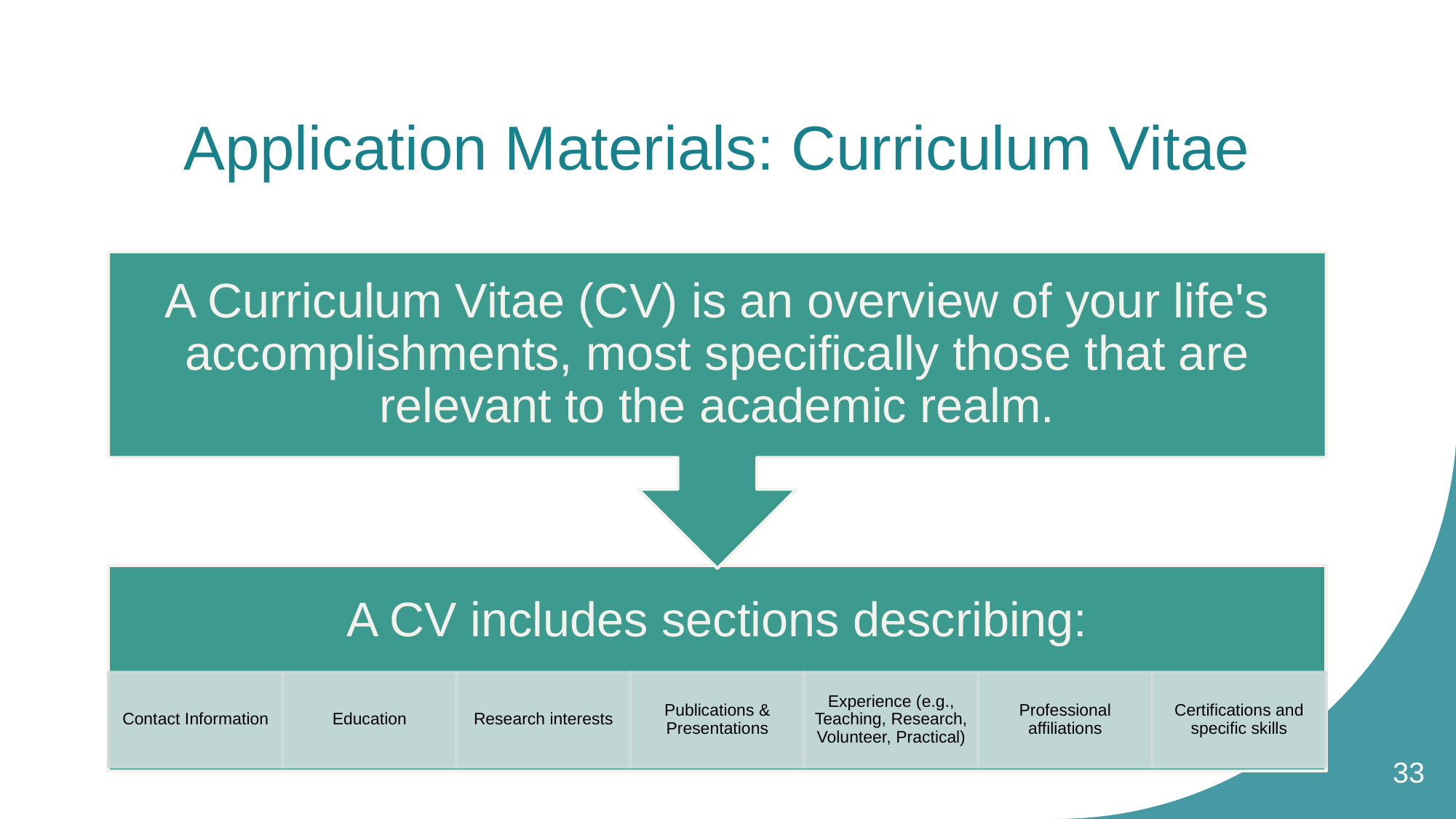

# Application Materials: Curriculum Vitae
A CV includes sections describing:
Contact Information
Education
Research interests
Publications & Presentations
Experience (e.g., Teaching, Research, Volunteer, Practical)
Professional affiliations
Certifications and specific skills
A Curriculum Vitae (CV) is an overview of your life's accomplishments, most specifically those that are relevant to the academic realm.
33